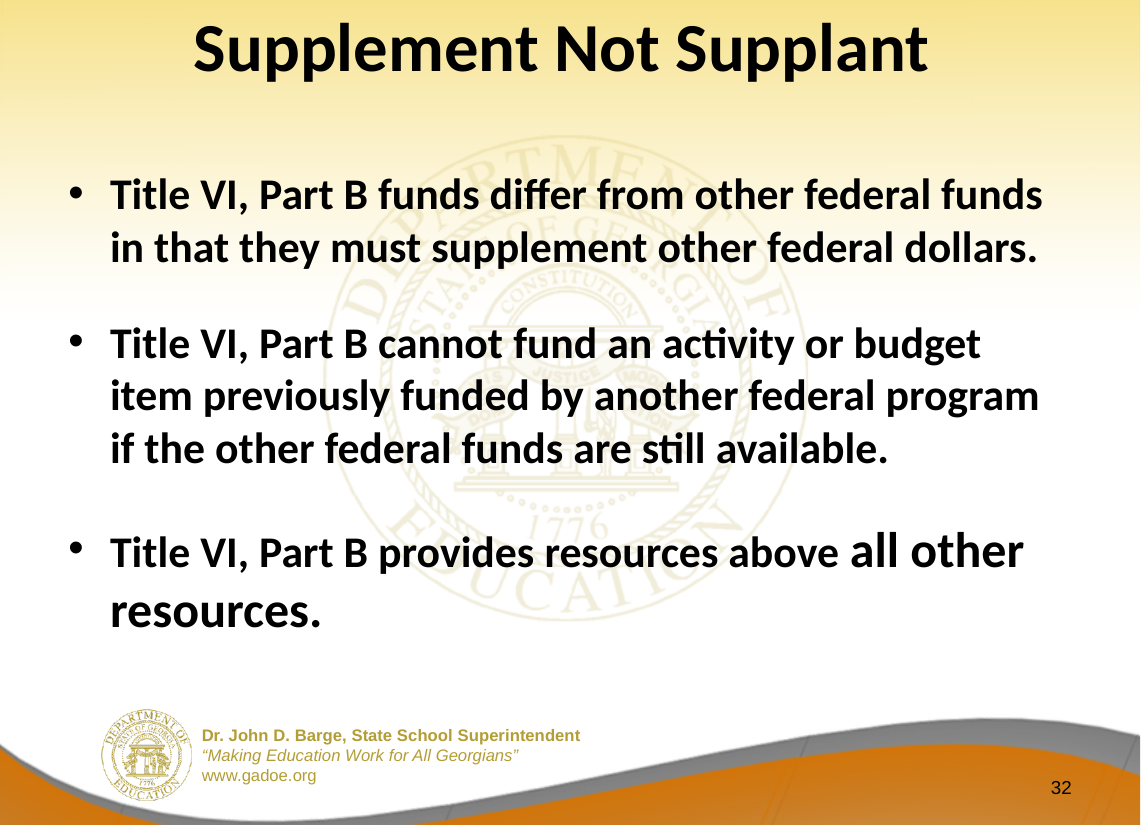

# Supplement Not Supplant
Title VI, Part B funds differ from other federal funds in that they must supplement other federal dollars.

Title VI, Part B cannot fund an activity or budget item previously funded by another federal program if the other federal funds are still available.

Title VI, Part B provides resources above all other resources.

32